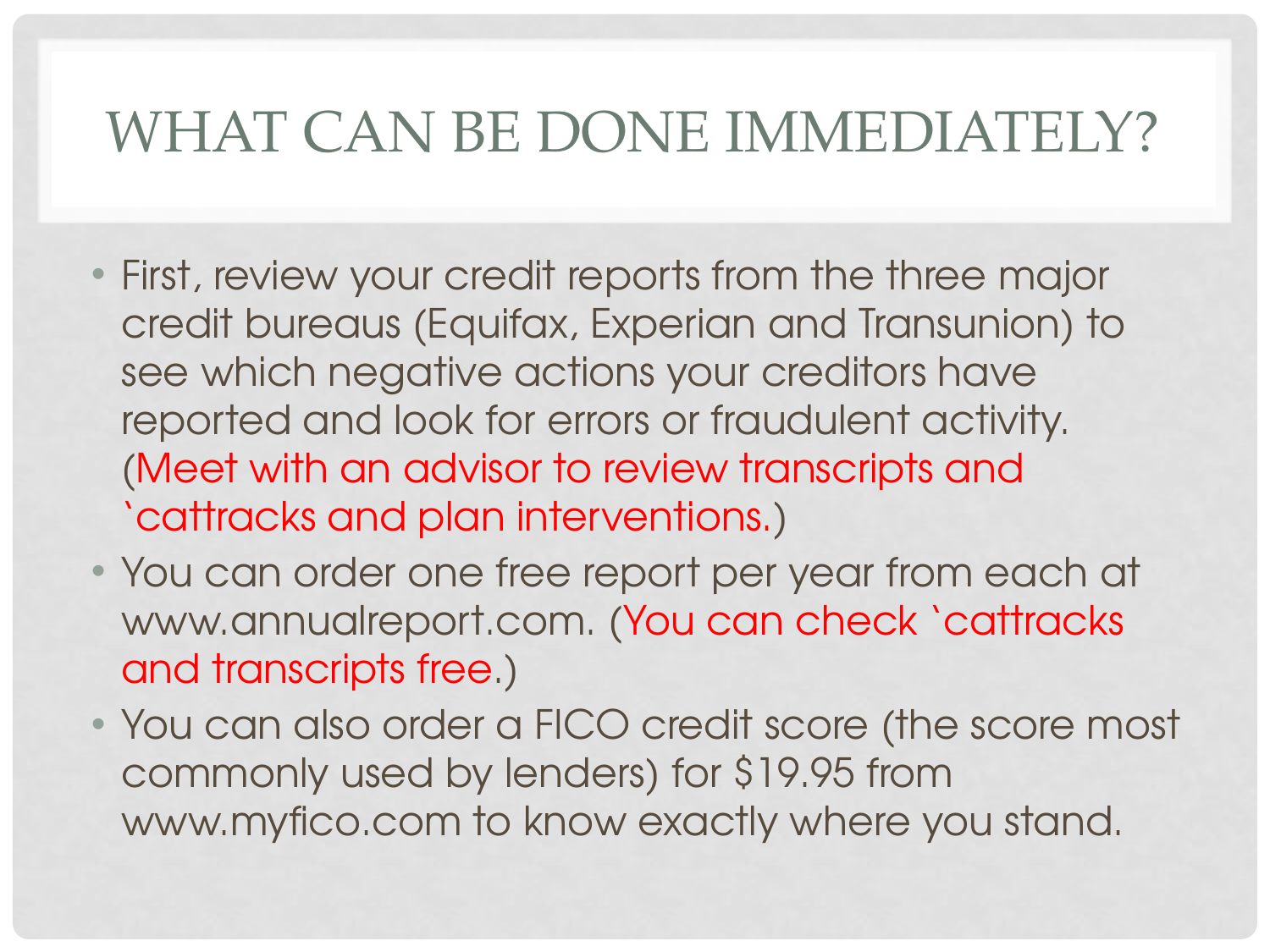

# What can be done immediately?
First, review your credit reports from the three major credit bureaus (Equifax, Experian and Transunion) to see which negative actions your creditors have reported and look for errors or fraudulent activity. (Meet with an advisor to review transcripts and ‘cattracks and plan interventions.)
You can order one free report per year from each at www.annualreport.com. (You can check ‘cattracks and transcripts free.)
You can also order a FICO credit score (the score most commonly used by lenders) for $19.95 from www.myfico.com to know exactly where you stand.